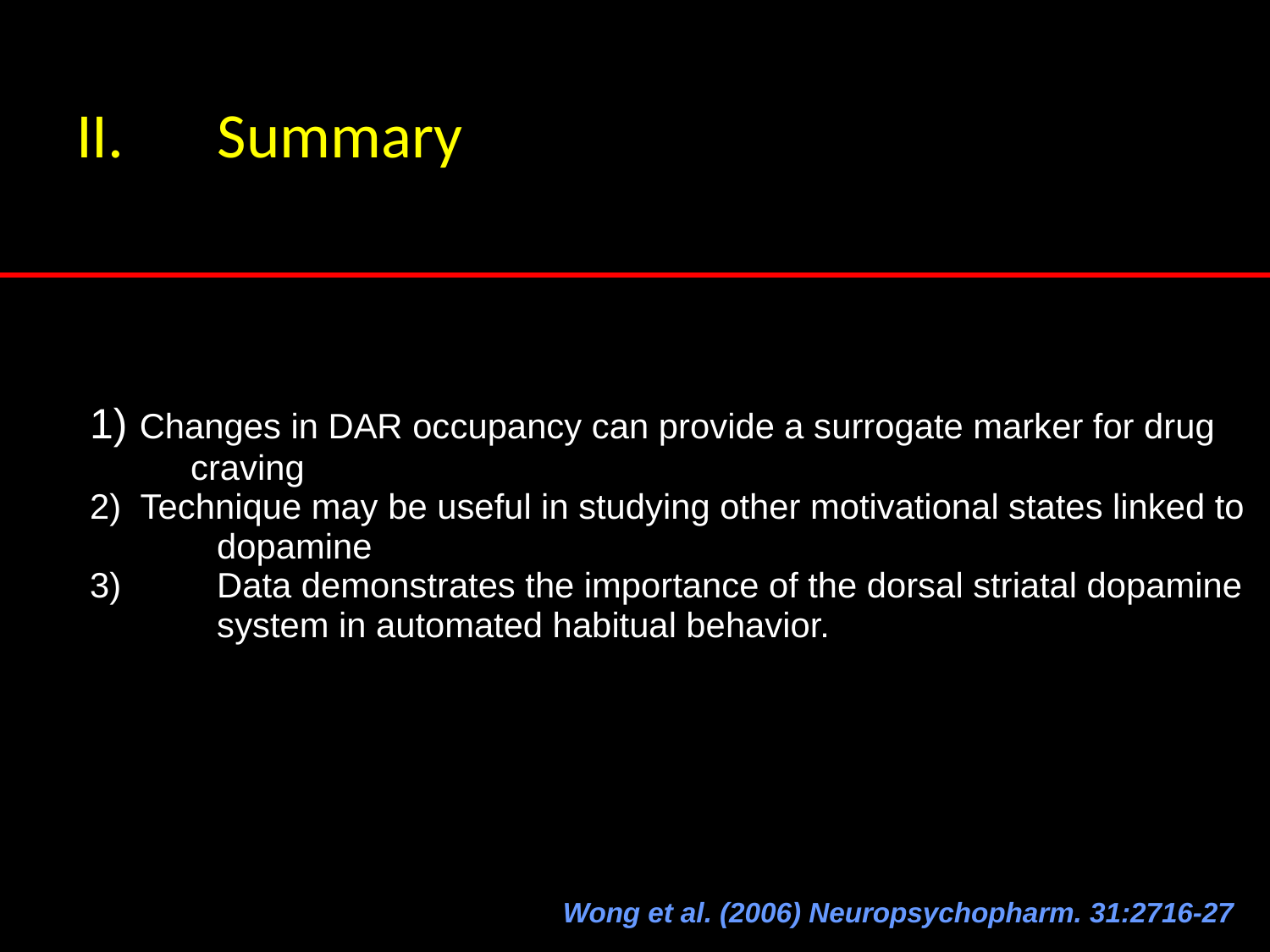

Summary

1) Changes in DAR occupancy can provide a surrogate marker for drug 	craving
	2)  Technique may be useful in studying other motivational states linked to 	dopamine
	3) 	Data demonstrates the importance of the dorsal striatal dopamine 	system in automated habitual behavior.

Wong et al. (2006) Neuropsychopharm. 31:2716-27